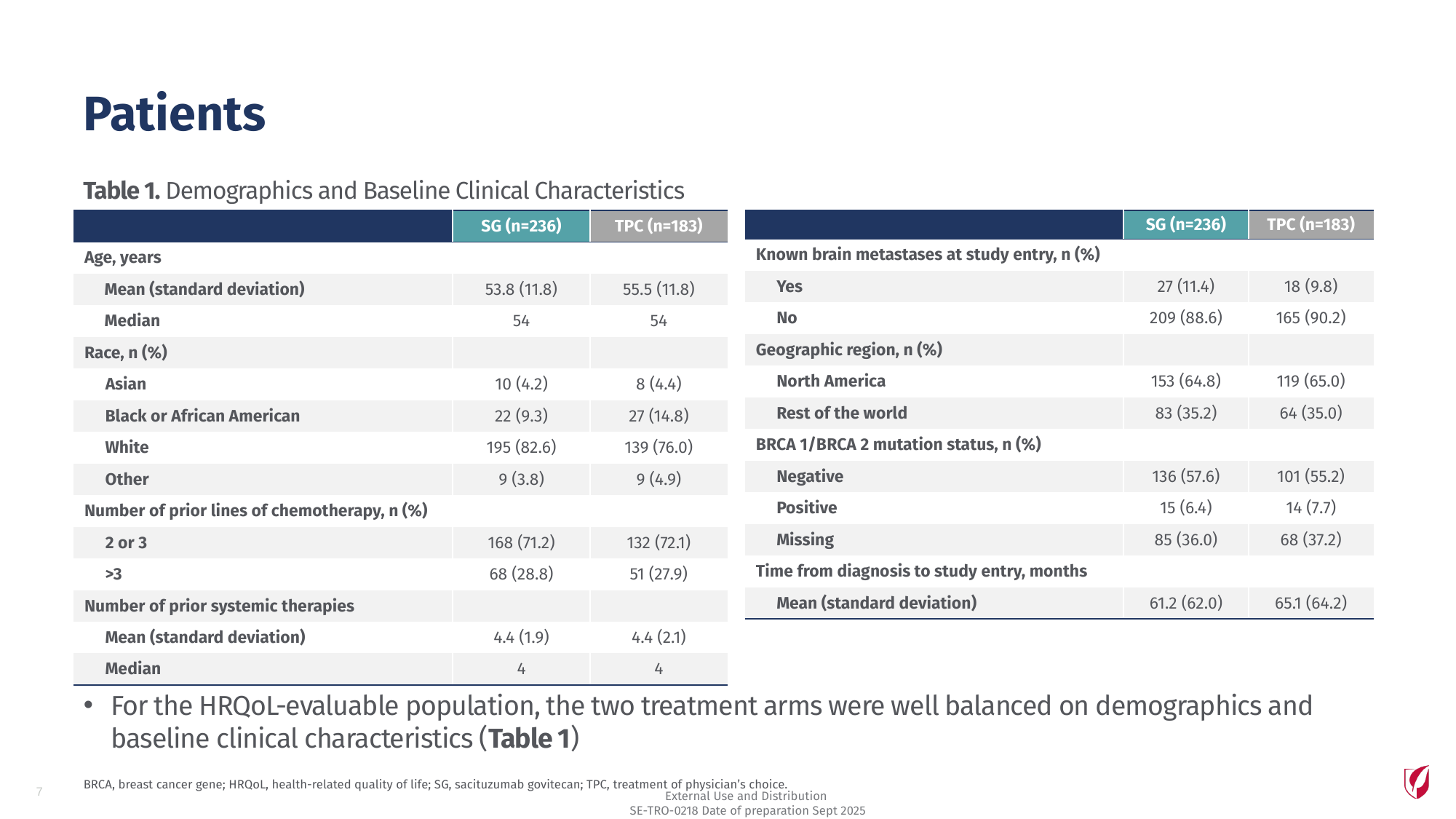

# Patients

For the HRQoL-evaluable population, the two treatment arms were well balanced on demographics and baseline clinical characteristics (Table 1)
Table 1. Demographics and Baseline Clinical Characteristics
|  | SG (n=236) | TPC (n=183) |
| --- | --- | --- |
| Age, years |  |  |
| Mean (standard deviation) | 53.8 (11.8) | 55.5 (11.8) |
| Median | 54 | 54 |
| Race, n (%) |  |  |
| Asian | 10 (4.2) | 8 (4.4) |
| Black or African American | 22 (9.3) | 27 (14.8) |
| White | 195 (82.6) | 139 (76.0) |
| Other | 9 (3.8) | 9 (4.9) |
| Number of prior lines of chemotherapy, n (%) |  |  |
| 2 or 3 | 168 (71.2) | 132 (72.1) |
| >3 | 68 (28.8) | 51 (27.9) |
| Number of prior systemic therapies |  |  |
| Mean (standard deviation) | 4.4 (1.9) | 4.4 (2.1) |
| Median | 4 | 4 |
|  | SG (n=236) | TPC (n=183) |
| --- | --- | --- |
| Known brain metastases at study entry, n (%) |  |  |
| Yes | 27 (11.4) | 18 (9.8) |
| No | 209 (88.6) | 165 (90.2) |
| Geographic region, n (%) |  |  |
| North America | 153 (64.8) | 119 (65.0) |
| Rest of the world | 83 (35.2) | 64 (35.0) |
| BRCA 1/BRCA 2 mutation status, n (%) |  |  |
| Negative | 136 (57.6) | 101 (55.2) |
| Positive | 15 (6.4) | 14 (7.7) |
| Missing | 85 (36.0) | 68 (37.2) |
| Time from diagnosis to study entry, months |  |  |
| Mean (standard deviation) | 61.2 (62.0) | 65.1 (64.2) |
7
BRCA, breast cancer gene; HRQoL, health-related quality of life; SG, sacituzumab govitecan; TPC, treatment of physician’s choice.